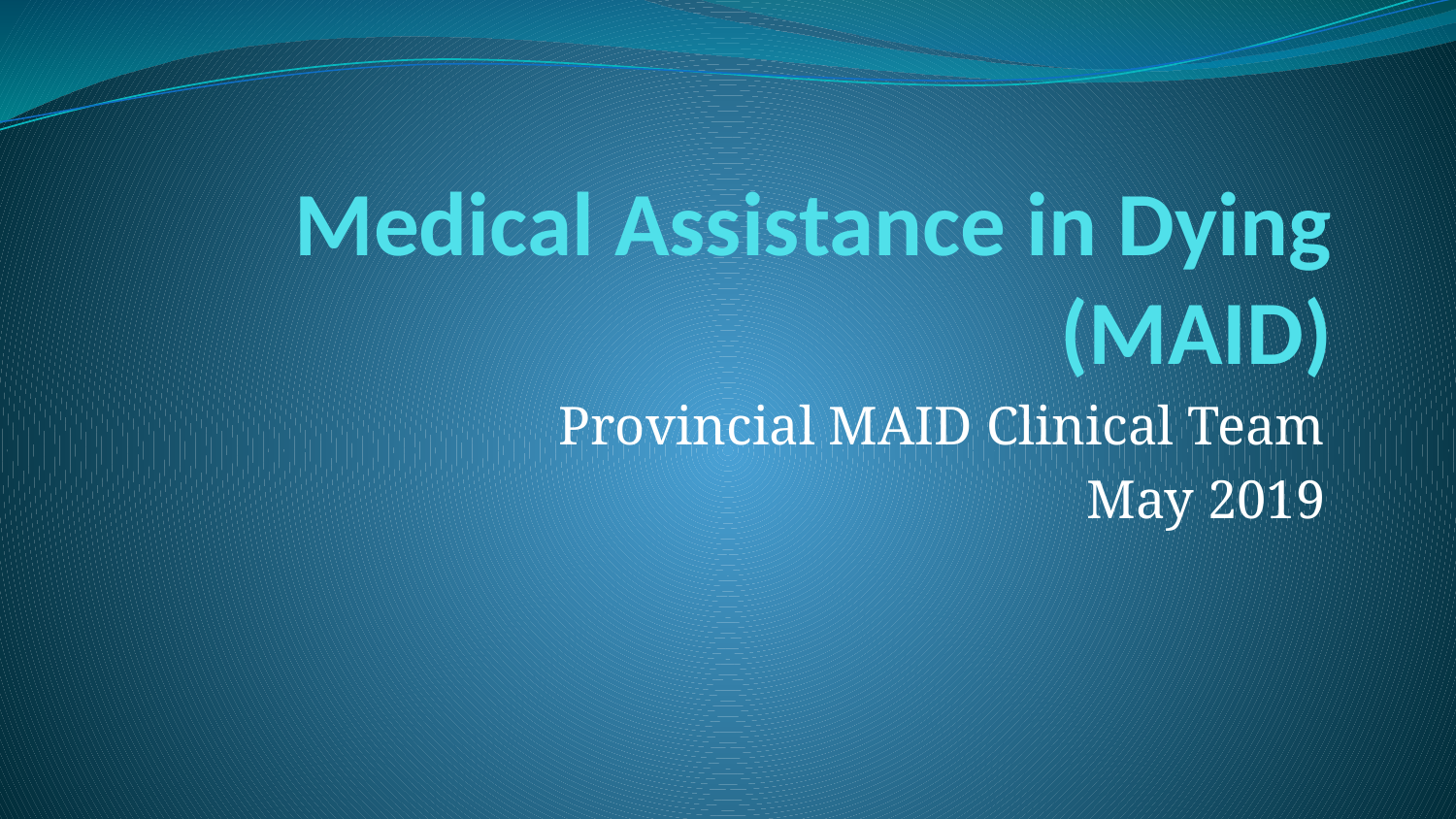

# Medical Assistance in Dying (MAID)
Provincial MAID Clinical Team
May 2019